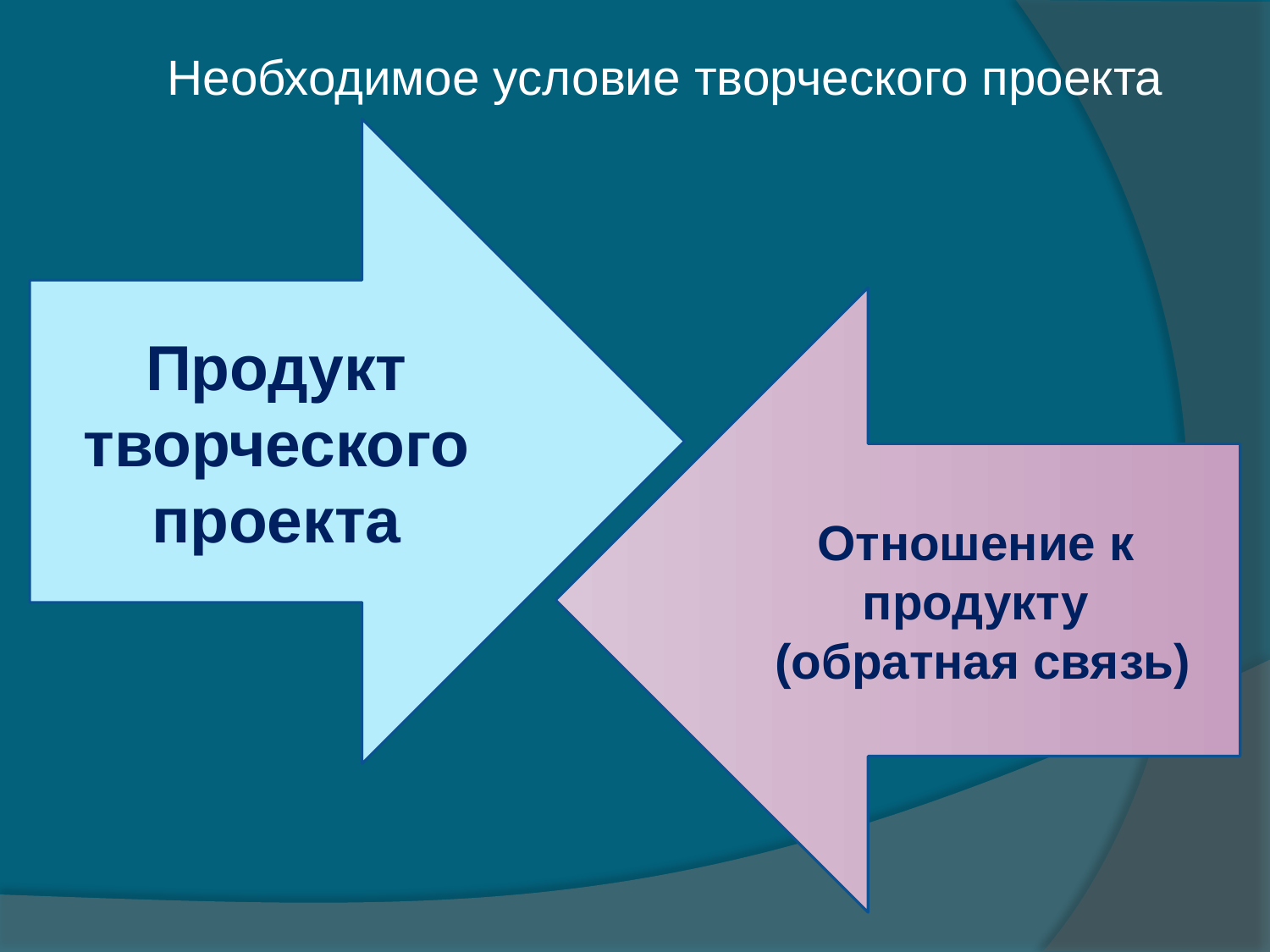

Необходимое условие творческого проекта
Продукт творческого проекта
Отношение к продукту
 (обратная связь)